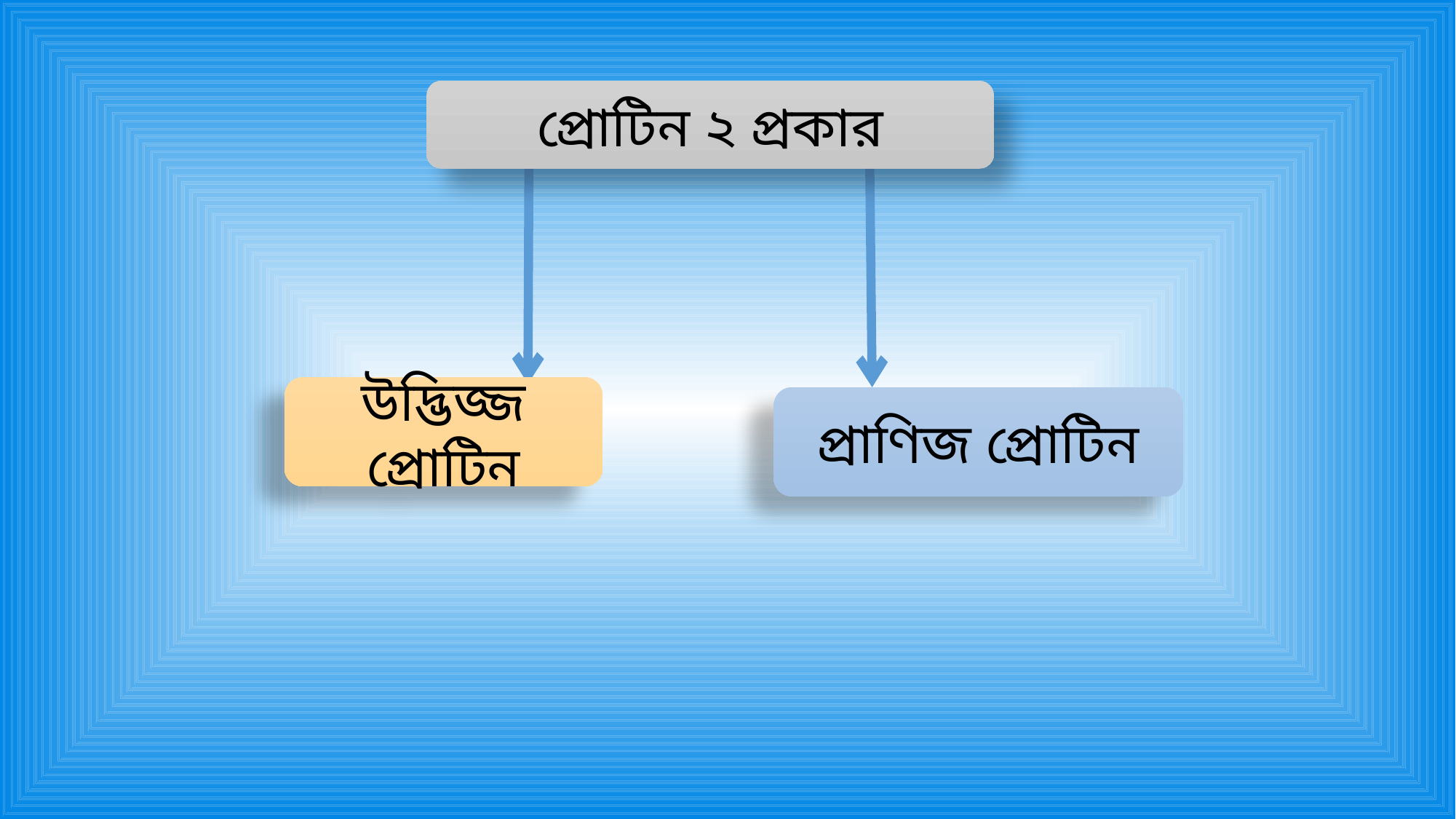

প্রোটিন ২ প্রকার
উদ্ভিজ্জ প্রোটিন
প্রাণিজ প্রোটিন